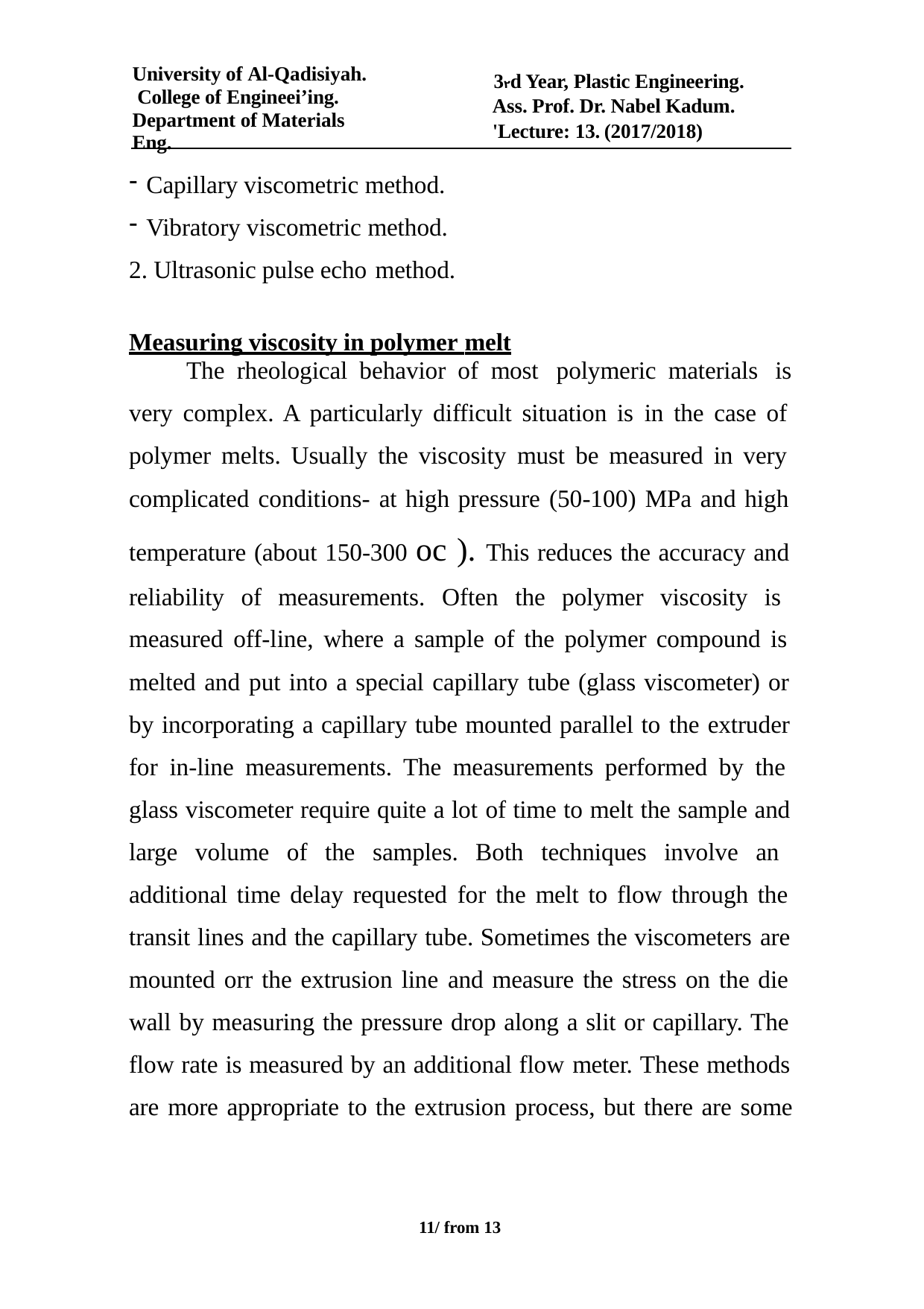

University of Al-Qadisiyah.  College of Engineei’ing.
Department of Materials Eng.

3٢d Year, Plastic Engineering.  Ass. Prof. Dr. Nabel Kadum.  'Lecture: 13.	(2017/2018)

Capillary viscometric method.
Vibratory viscometric method.
2. Ultrasonic pulse echo method.

Measuring viscosity in polymer melt
The  rheological  behavior  of  most   polymeric  materials  is
very complex. A particularly difficult situation is in the case of  polymer melts. Usually the viscosity must be measured in very  complicated conditions- at high pressure (50-100) MPa and high  temperature (about 150-300 oc ). This reduces the accuracy and  reliability of measurements. Often the polymer viscosity is  measured off-line, where a sample of the polymer compound is  melted and put into a special capillary tube (glass viscometer) or  by incorporating a capillary tube mounted parallel to the extruder  for in-line measurements. The measurements performed by the  glass viscometer require quite a lot of time to melt the sample and  large volume of the samples. Both techniques involve an  additional time delay requested for the melt to flow through the  transit lines and the capillary tube. Sometimes the viscometers are  mounted orr the extrusion line and measure the stress on the die  wall by measuring the pressure drop along a slit or capillary. The  flow rate is measured by an additional flow meter. These methods  are more appropriate to the extrusion process, but there are some
11/ from 13